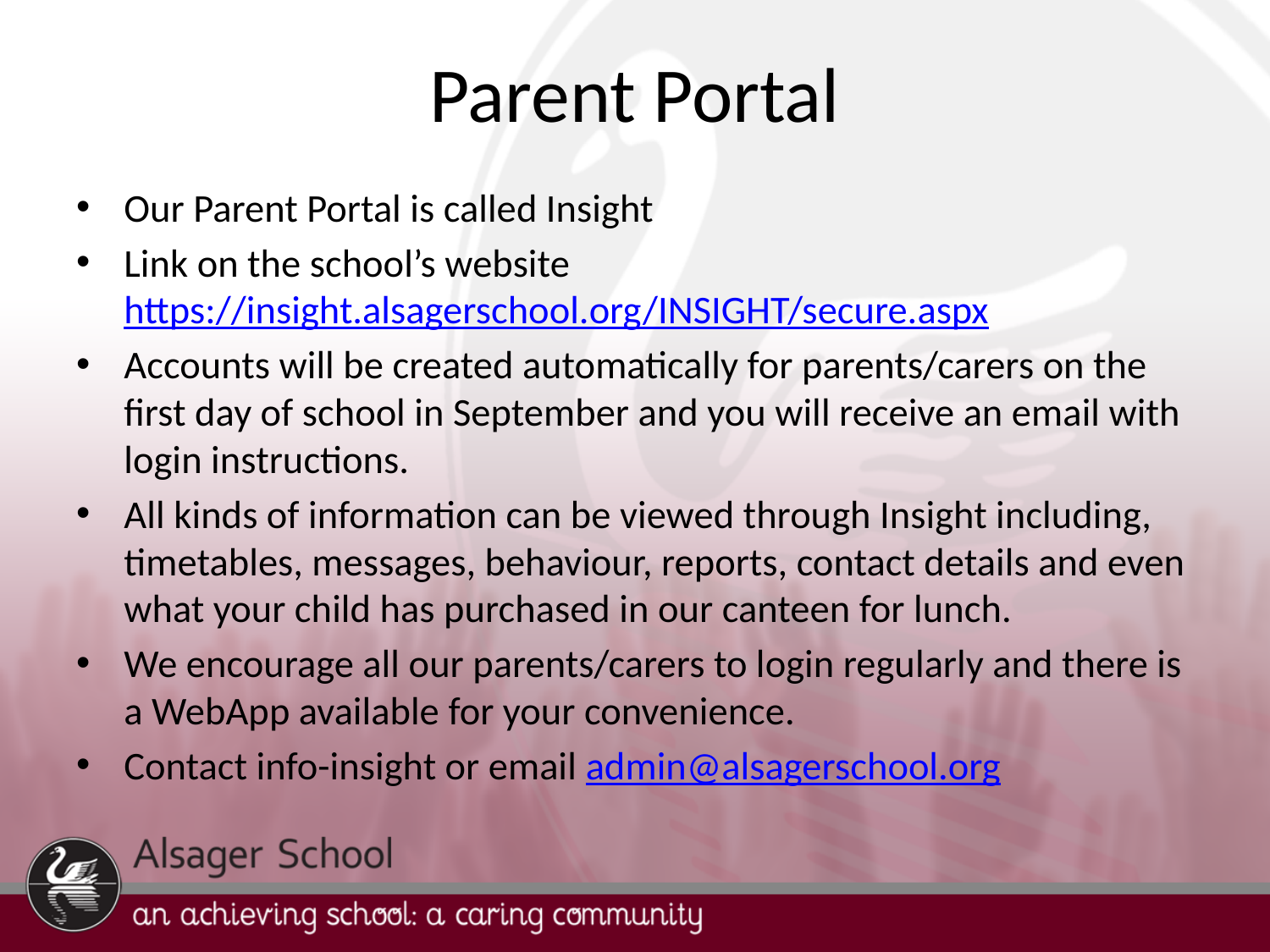

Parent Portal
Our Parent Portal is called Insight
Link on the school’s website
https://insight.alsagerschool.org/INSIGHT/secure.aspx
Accounts will be created automatically for parents/carers on the first day of school in September and you will receive an email with login instructions.
All kinds of information can be viewed through Insight including, timetables, messages, behaviour, reports, contact details and even what your child has purchased in our canteen for lunch.
We encourage all our parents/carers to login regularly and there is a WebApp available for your convenience.
Contact info-insight or email admin@alsagerschool.org